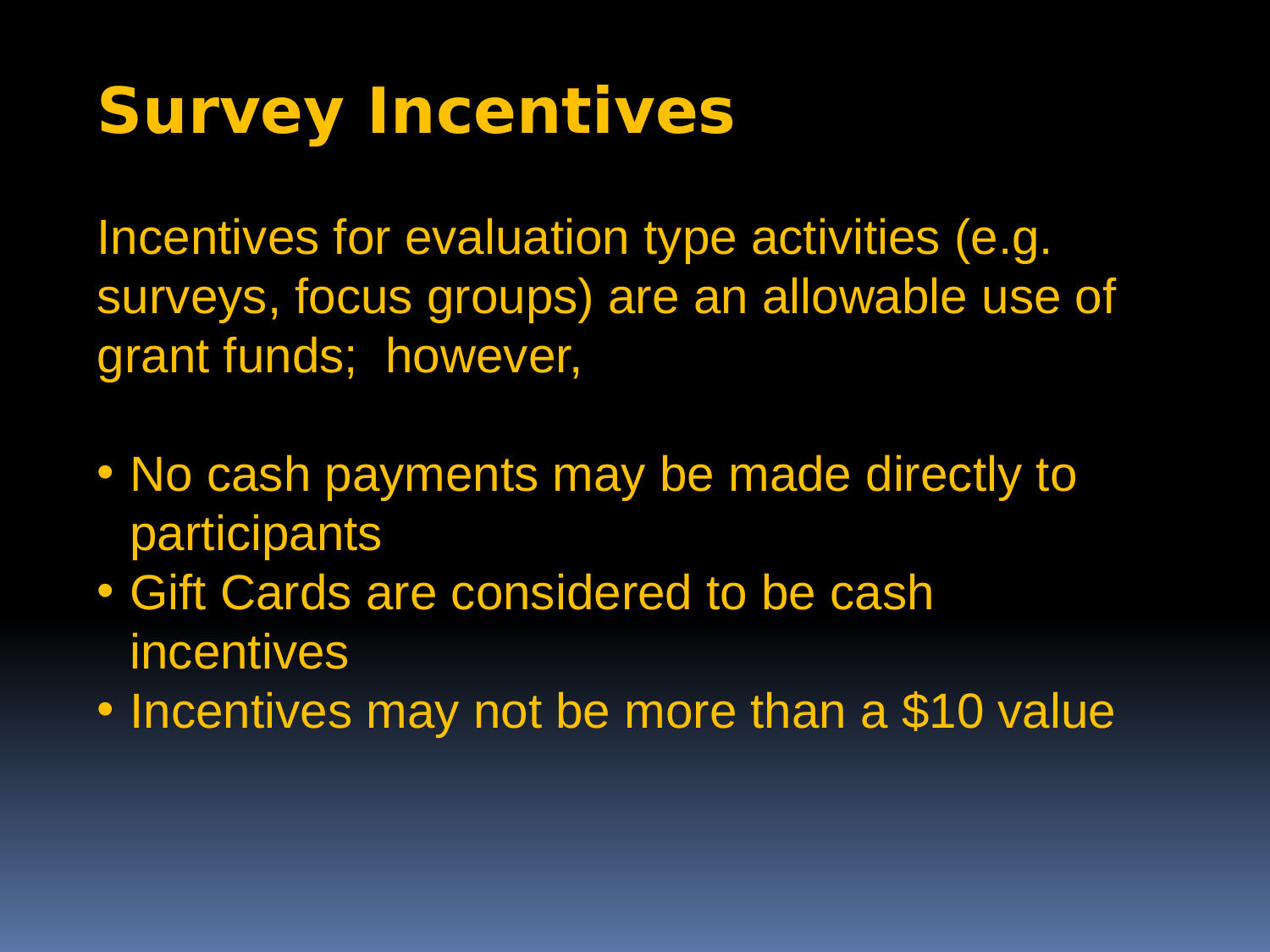

Survey Incentives

Incentives for evaluation type activities (e.g. surveys, focus groups) are an allowable use of grant funds;  however,

No cash payments may be made directly to participants
Gift Cards are considered to be cash        incentives
Incentives may not be more than a $10 value